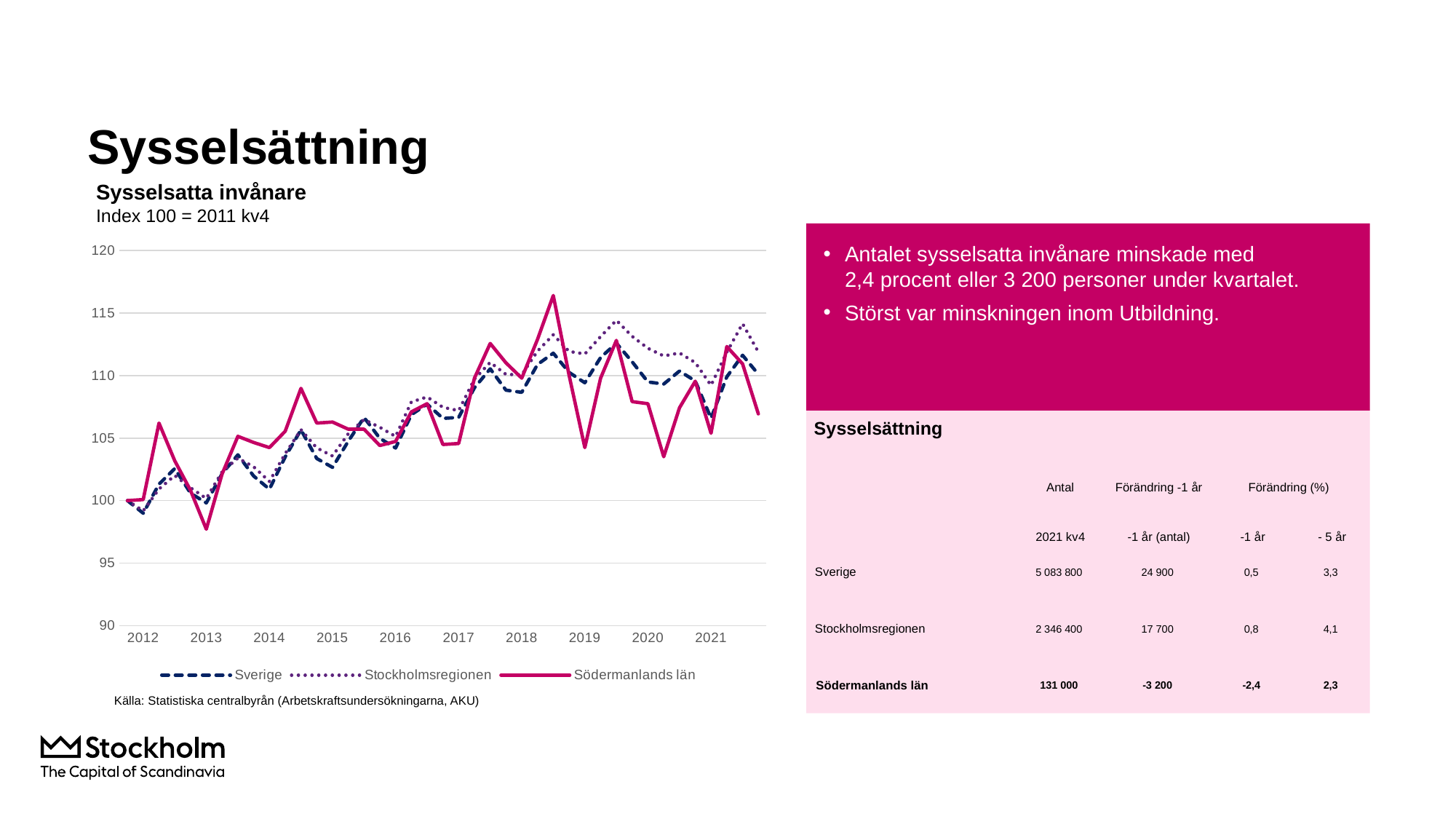

# Sysselsättning
Sysselsatta invånare
Index 100 = 2011 kv4
Antalet sysselsatta invånare minskade med
2,4 procent eller 3 200 personer under kvartalet.
Störst var minskningen inom Utbildning.

### Chart

| Category | Sverige | Stockholmsregionen | Södermanlands län |
|---|---|---|---|
|  | 100.0 | 100.0 | 100.0 |
| 2012 | 98.99070845335817 | 99.17981975108484 | 100.08163265306122 |
|  | 101.31900976803621 | 100.9250870249392 | 106.20408163265306 |
|  | 102.56221437698989 | 102.00753421391445 | 103.18367346938776 |
|  | 100.59561196421997 | 101.02999380096324 | 100.81632653061224 |
| 2013 | 99.81373589482575 | 100.17643412331314 | 97.71428571428571 |
|  | 102.14853479456802 | 102.29841209289019 | 102.12244897959184 |
|  | 103.66463797621884 | 103.4047017309618 | 105.14285714285714 |
|  | 101.96227068939378 | 102.70373372752849 | 104.65306122448979 |
| 2014 | 100.91615949405471 | 101.5354537218063 | 104.24489795918367 |
|  | 103.49786662623725 | 103.7575699775881 | 105.55102040816327 |
|  | 105.66372831430985 | 105.67450288493635 | 108.9795918367347 |
|  | 103.37008078664097 | 104.21534500023843 | 106.20408163265306 |
| 2015 | 102.65967815295315 | 103.57159887463641 | 106.28571428571429 |
|  | 104.75406640531935 | 105.35024557722569 | 105.71428571428571 |
|  | 106.65352710575903 | 106.48037766439369 | 105.71428571428571 |
|  | 104.98581360594312 | 105.87001096704972 | 104.40816326530613 |
| 2016 | 104.2082692577592 | 105.13089504506222 | 104.73469387755102 |
|  | 106.87444499794243 | 107.89661914071813 | 107.10204081632654 |
|  | 107.72129691797882 | 108.2924037957179 | 107.75510204081633 |
|  | 106.57988780836456 | 107.46745505698345 | 104.48979591836735 |
| 2017 | 106.6556929674471 | 107.2004196271041 | 104.57142857142857 |
|  | 109.0273115158866 | 109.72771923131944 | 109.79591836734694 |
|  | 110.54124883584934 | 111.05812789089696 | 112.57142857142857 |
|  | 108.83888154902428 | 110.09489294740355 | 111.0204081632653 |
| 2018 | 108.6634467522904 | 110.07105049830719 | 109.79591836734694 |
|  | 110.89428429100518 | 111.95937246673978 | 112.89795918367346 |
|  | 111.7931168915553 | 113.2707071670402 | 116.40816326530613 |
|  | 110.26185267808798 | 111.93553001764342 | 110.04081632653062 |
| 2019 | 109.4301617898681 | 111.73048495541462 | 104.24489795918367 |
|  | 111.44441315977562 | 113.12288398264269 | 109.79591836734694 |
|  | 112.59665157783024 | 114.42468170330456 | 112.81632653061224 |
|  | 111.10653873643629 | 113.1419579419198 | 107.91836734693878 |
| 2020 | 109.49513764051028 | 112.18349148824568 | 107.75510204081633 |
|  | 109.32403456715254 | 111.57312479137858 | 103.51020408163265 |
|  | 110.36581403911546 | 111.80678079252301 | 107.42857142857143 |
|  | 109.56877693790474 | 111.04382242143913 | 109.55102040816327 |
| 2021 | 106.59071711680492 | 109.22225931047637 | 105.38775510204081 |
Sysselsättning
|  | Antal | Förändring -1 år | Förändring (%) |  |
| --- | --- | --- | --- | --- |
|  | 2021 kv4 | -1 år (antal) | -1 år | - 5 år |
| Sverige | 5 083 800 | 24 900 | 0,5 | 3,3 |
| Stockholmsregionen | 2 346 400 | 17 700 | 0,8 | 4,1 |
| Södermanlands län | 131 000 | -3 200 | -2,4 | 2,3 |
Källa: Statistiska centralbyrån (Arbetskraftsundersökningarna, AKU)